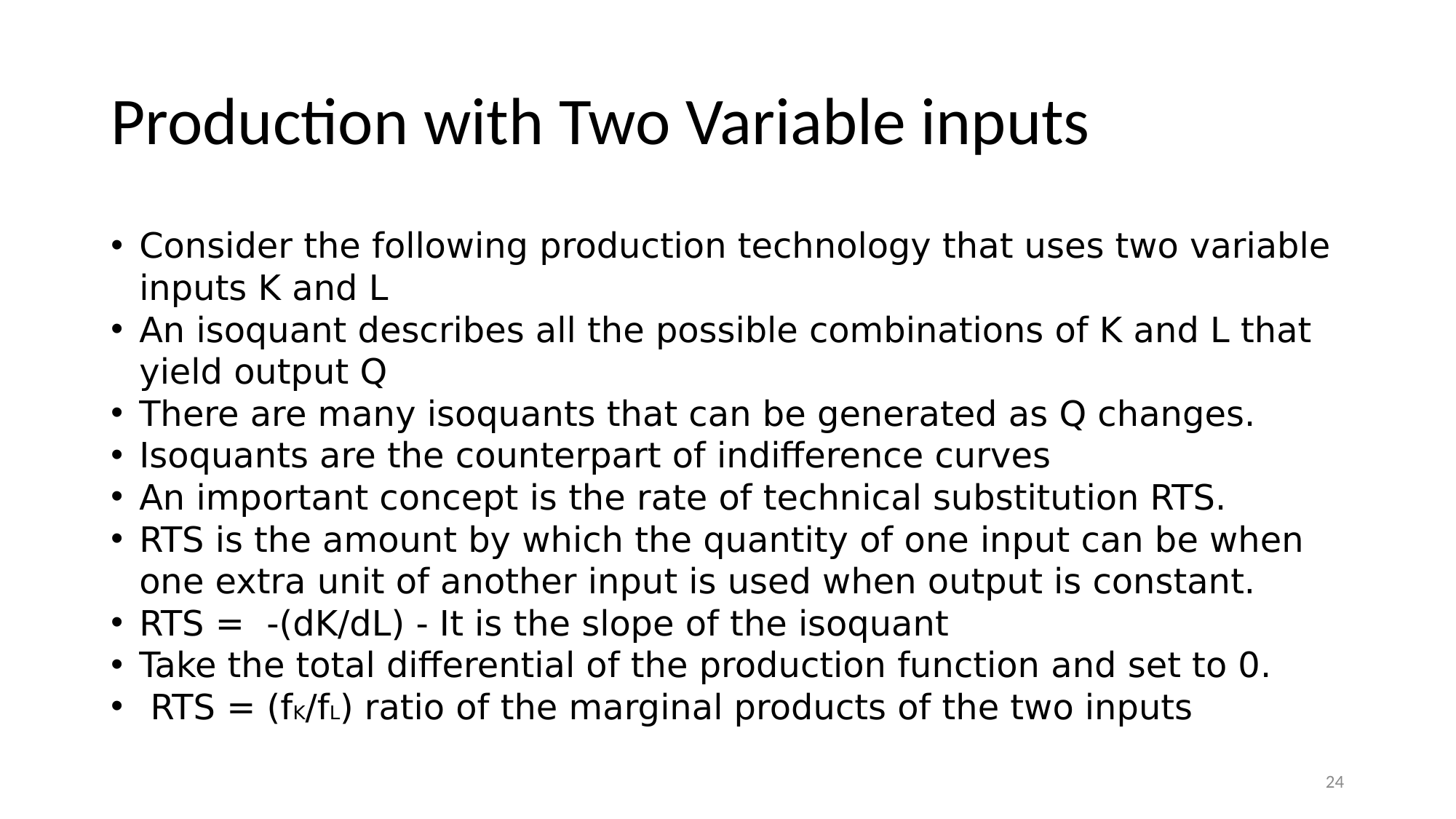

# Production with Two Variable inputs
Consider the following production technology that uses two variable inputs K and L
An isoquant describes all the possible combinations of K and L that yield output Q
There are many isoquants that can be generated as Q changes.
Isoquants are the counterpart of indifference curves
An important concept is the rate of technical substitution RTS.
RTS is the amount by which the quantity of one input can be when one extra unit of another input is used when output is constant.
RTS =  -(dK/dL) - It is the slope of the isoquant
Take the total differential of the production function and set to 0.
 RTS = (fK/fL) ratio of the marginal products of the two inputs
24